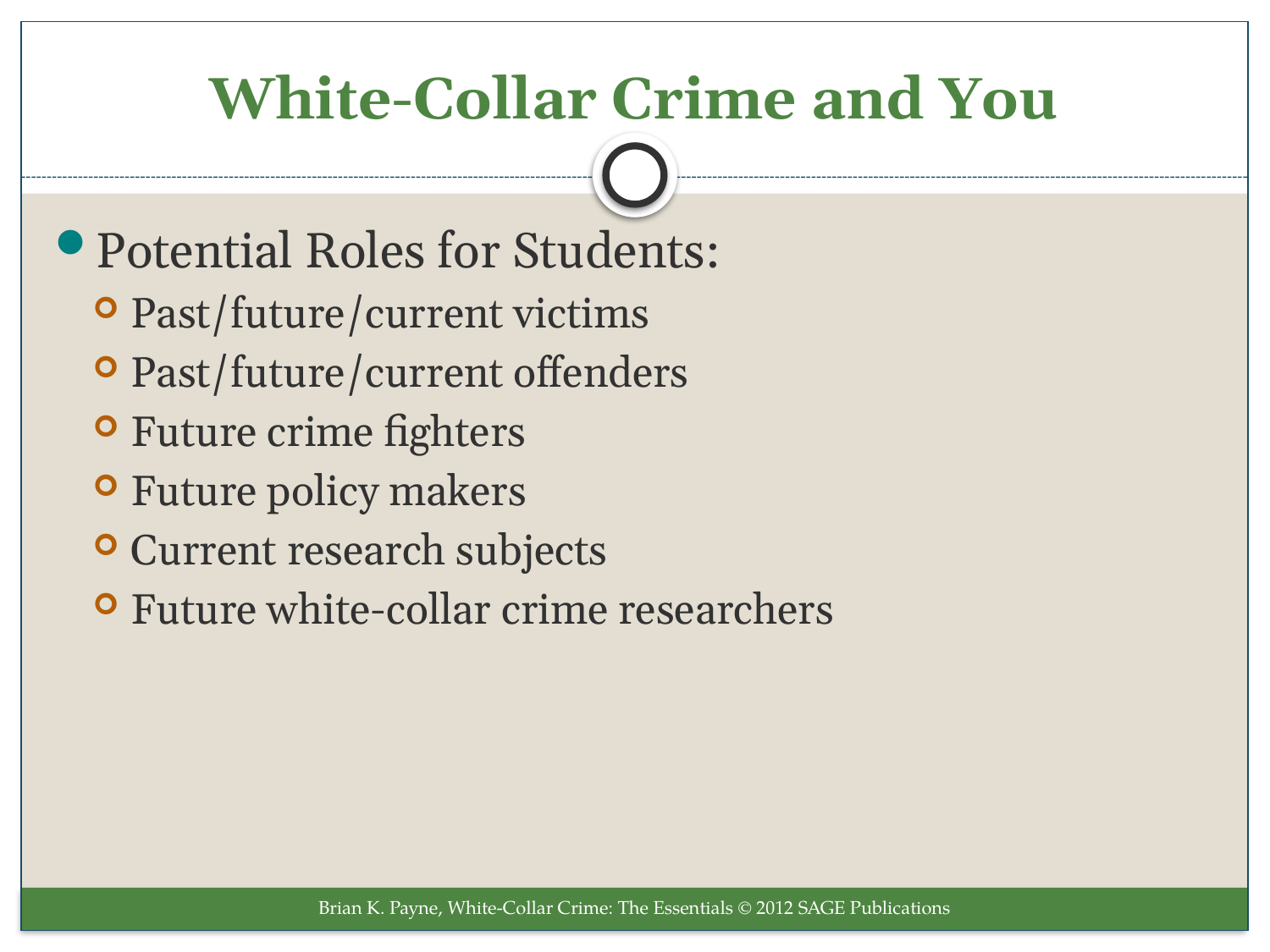

# White-Collar Crime and You
Potential Roles for Students:
Past/future/current victims
Past/future/current offenders
Future crime fighters
Future policy makers
Current research subjects
Future white-collar crime researchers

Brian K. Payne, White-Collar Crime: The Essentials © 2012 SAGE Publications